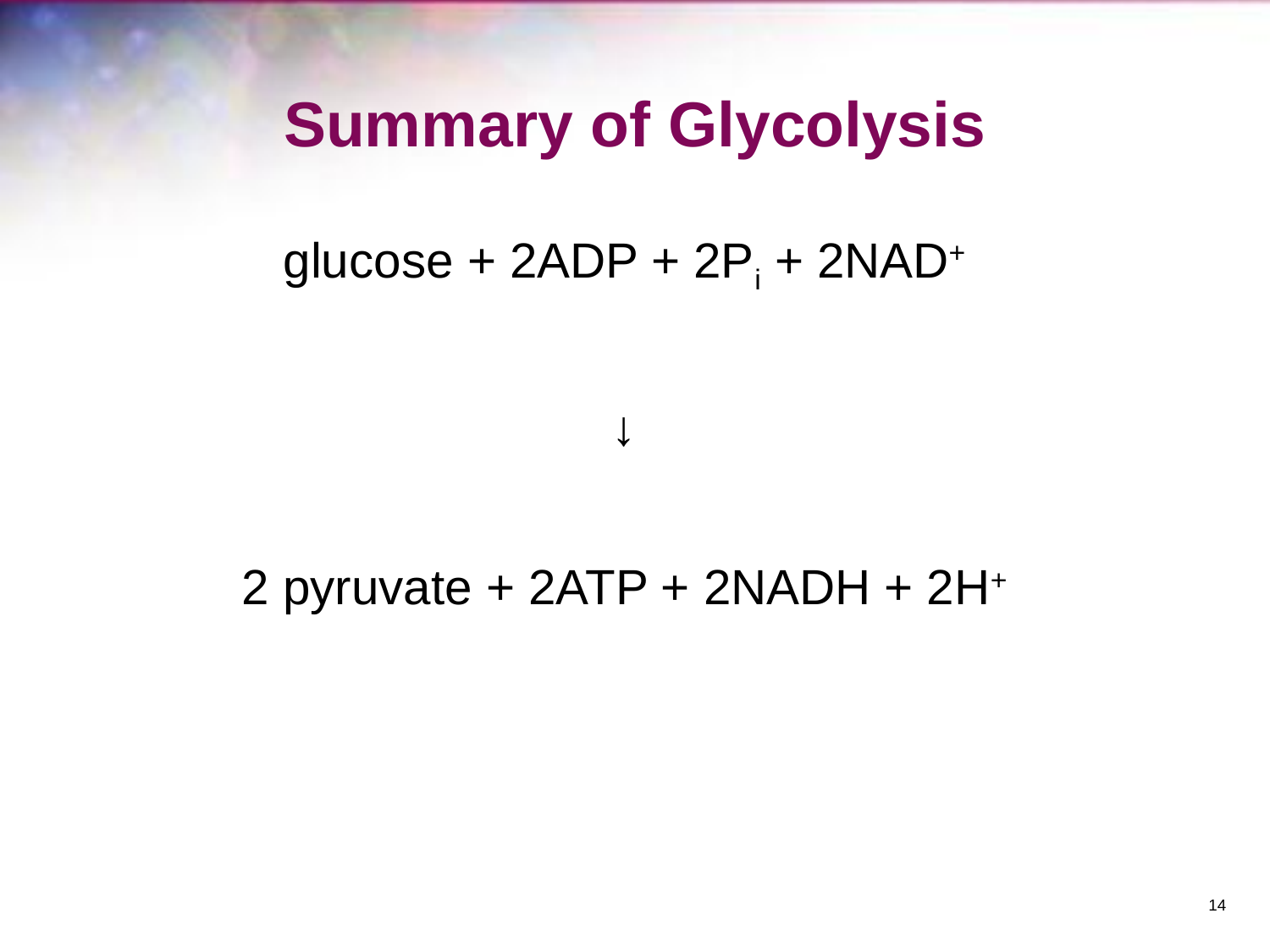

Summary of Glycolysis
glucose + 2ADP + 2Pi + 2NAD+

↓

2 pyruvate + 2ATP + 2NADH + 2H+
14